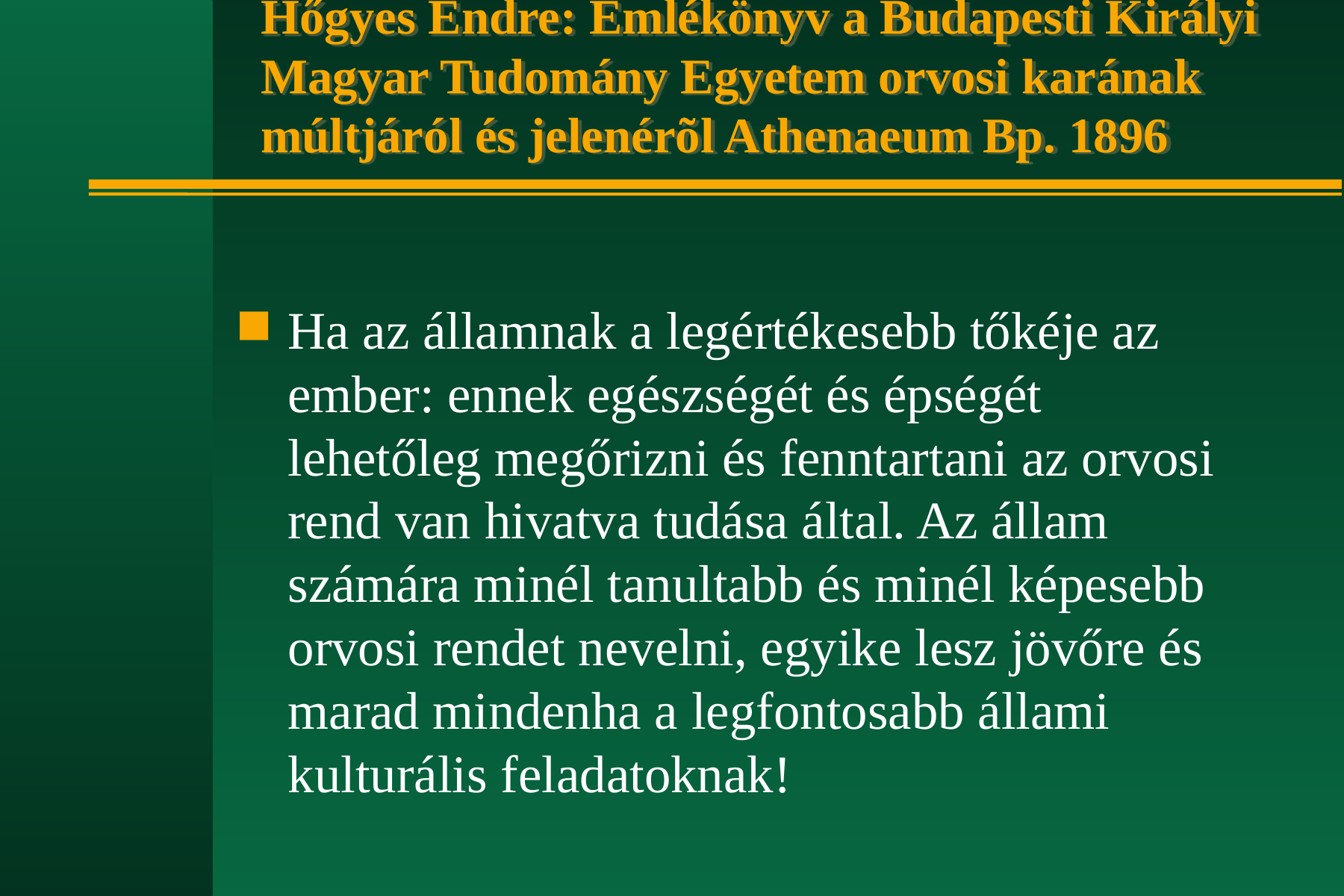

# Hőgyes Endre: Emlékönyv a Budapesti Királyi Magyar Tudomány Egyetem orvosi karának múltjáról és jelenérõl Athenaeum Bp. 1896
Ha az államnak a legértékesebb tőkéje az ember: ennek egészségét és épségét lehetőleg megőrizni és fenntartani az orvosi rend van hivatva tudása által. Az állam számára minél tanultabb és minél képesebb orvosi rendet nevelni, egyike lesz jövőre és marad mindenha a legfontosabb állami kulturális feladatoknak!